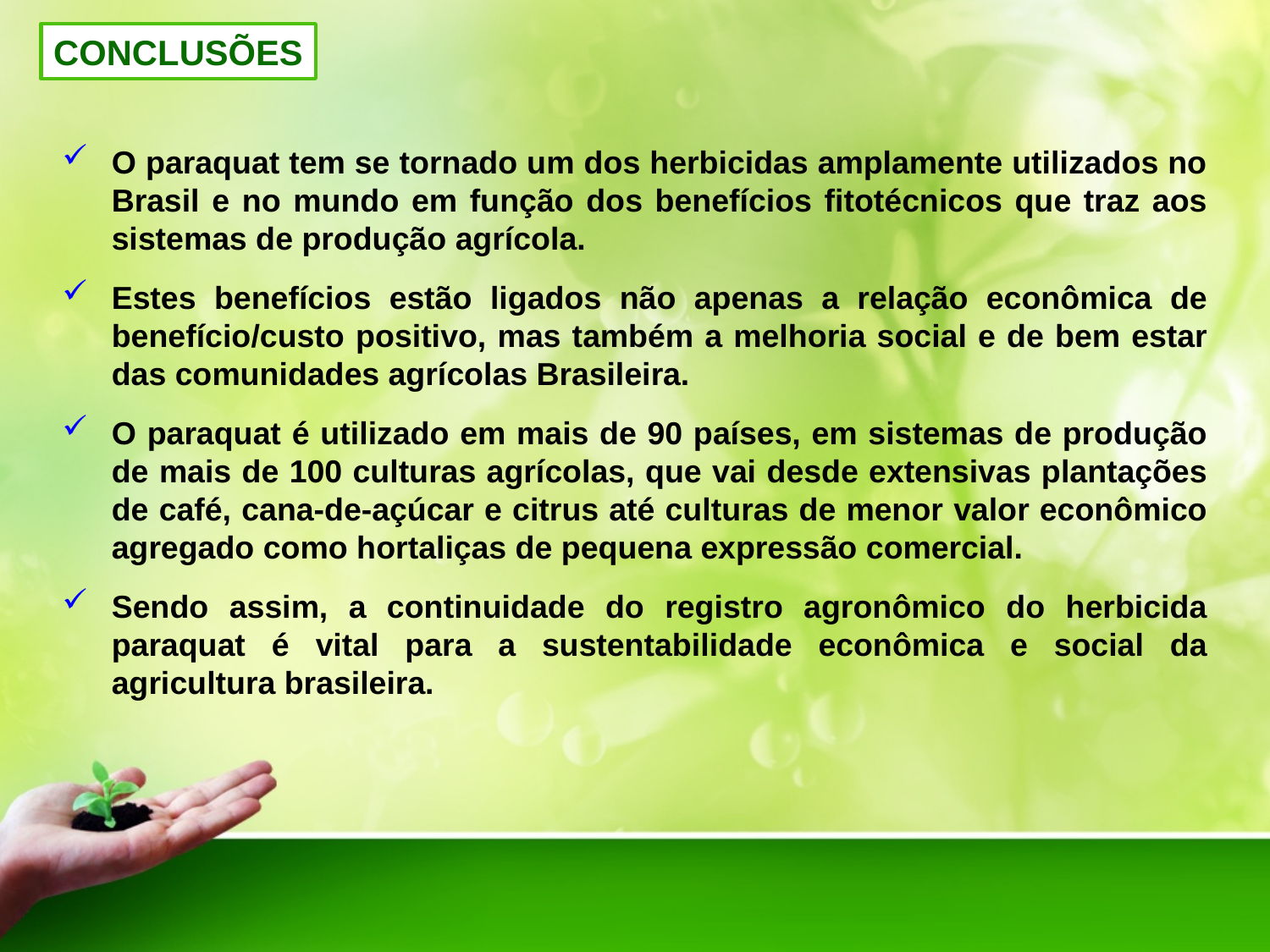

CONCLUSÕES
O paraquat tem se tornado um dos herbicidas amplamente utilizados no Brasil e no mundo em função dos benefícios fitotécnicos que traz aos sistemas de produção agrícola.
Estes benefícios estão ligados não apenas a relação econômica de benefício/custo positivo, mas também a melhoria social e de bem estar das comunidades agrícolas Brasileira.
O paraquat é utilizado em mais de 90 países, em sistemas de produção de mais de 100 culturas agrícolas, que vai desde extensivas plantações de café, cana-de-açúcar e citrus até culturas de menor valor econômico agregado como hortaliças de pequena expressão comercial.
Sendo assim, a continuidade do registro agronômico do herbicida paraquat é vital para a sustentabilidade econômica e social da agricultura brasileira.